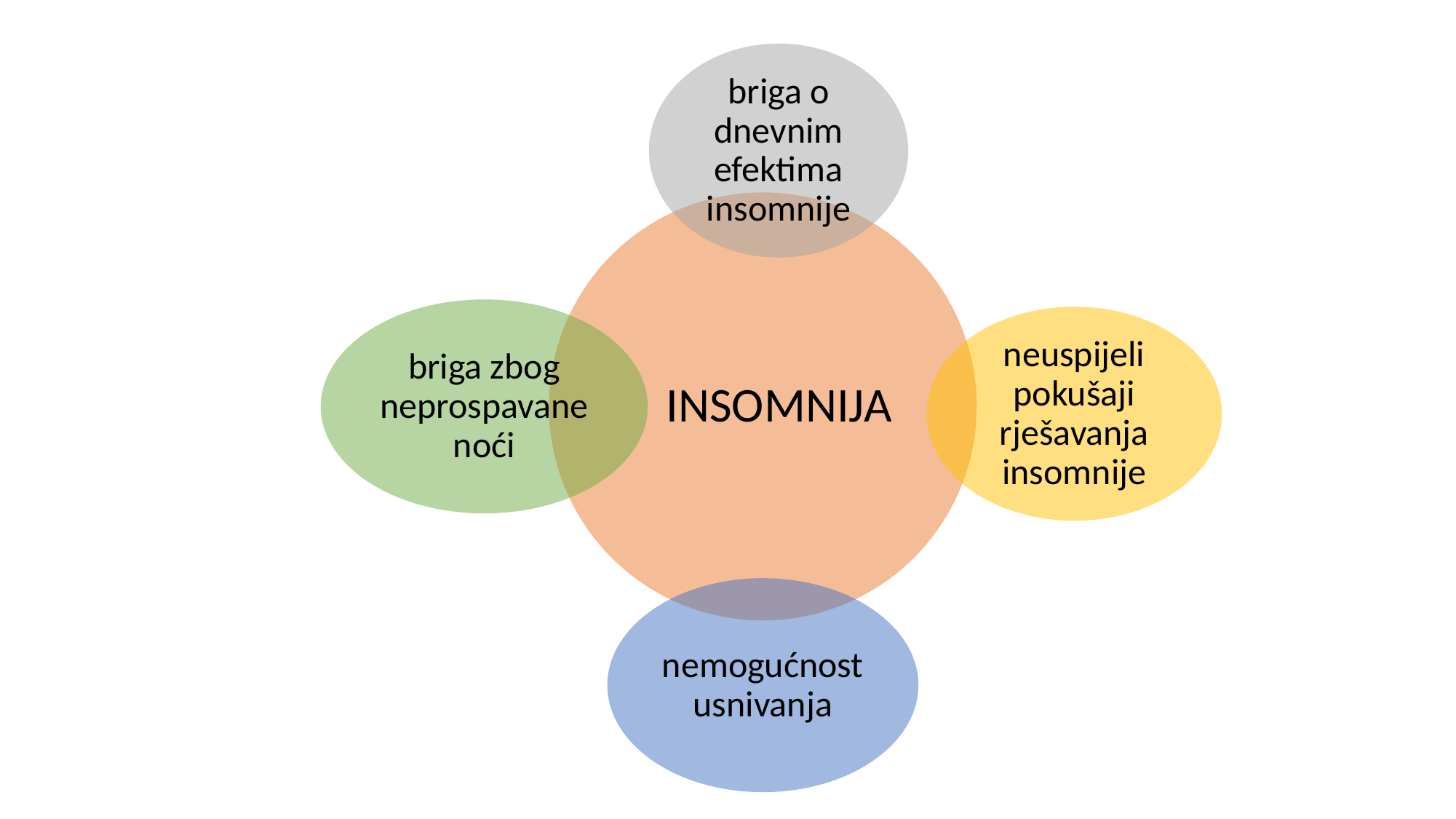

INSOMNIJA
briga o dnevnim efektima insomnije
neuspijeli pokušaji rješavanja insomnije
nemogućnost usnivanja
briga zbog neprospavane noći
#